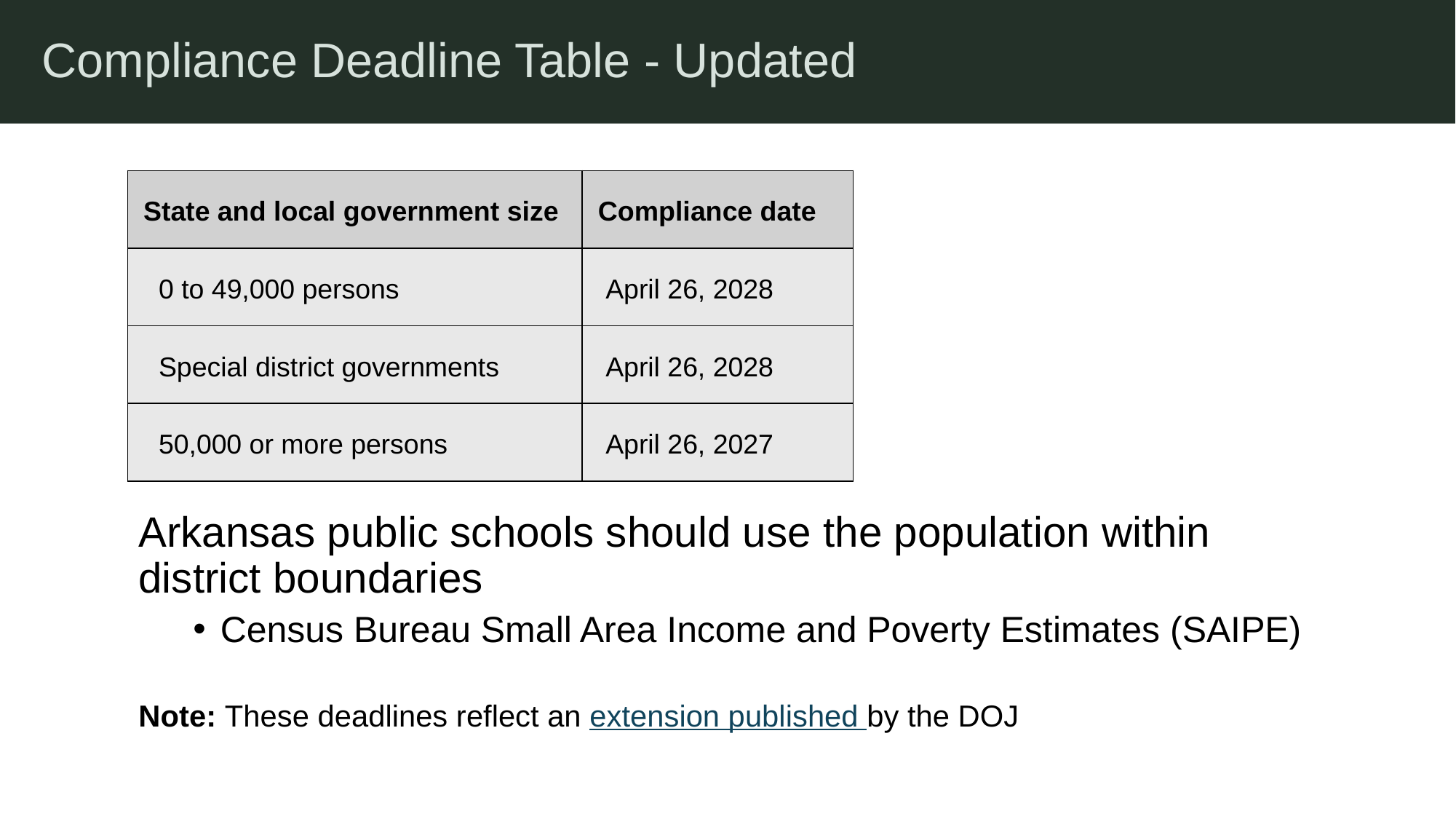

Compliance Deadline Table - Updated
| State and local government size | Compliance date |
| --- | --- |
| 0 to 49,000 persons | April 26, 2028 |
| Special district governments | April 26, 2028 |
| 50,000 or more persons | April 26, 2027 |
Arkansas public schools should use the population within district boundaries
Census Bureau Small Area Income and Poverty Estimates (SAIPE)

Note: These deadlines reflect an extension published by the DOJ